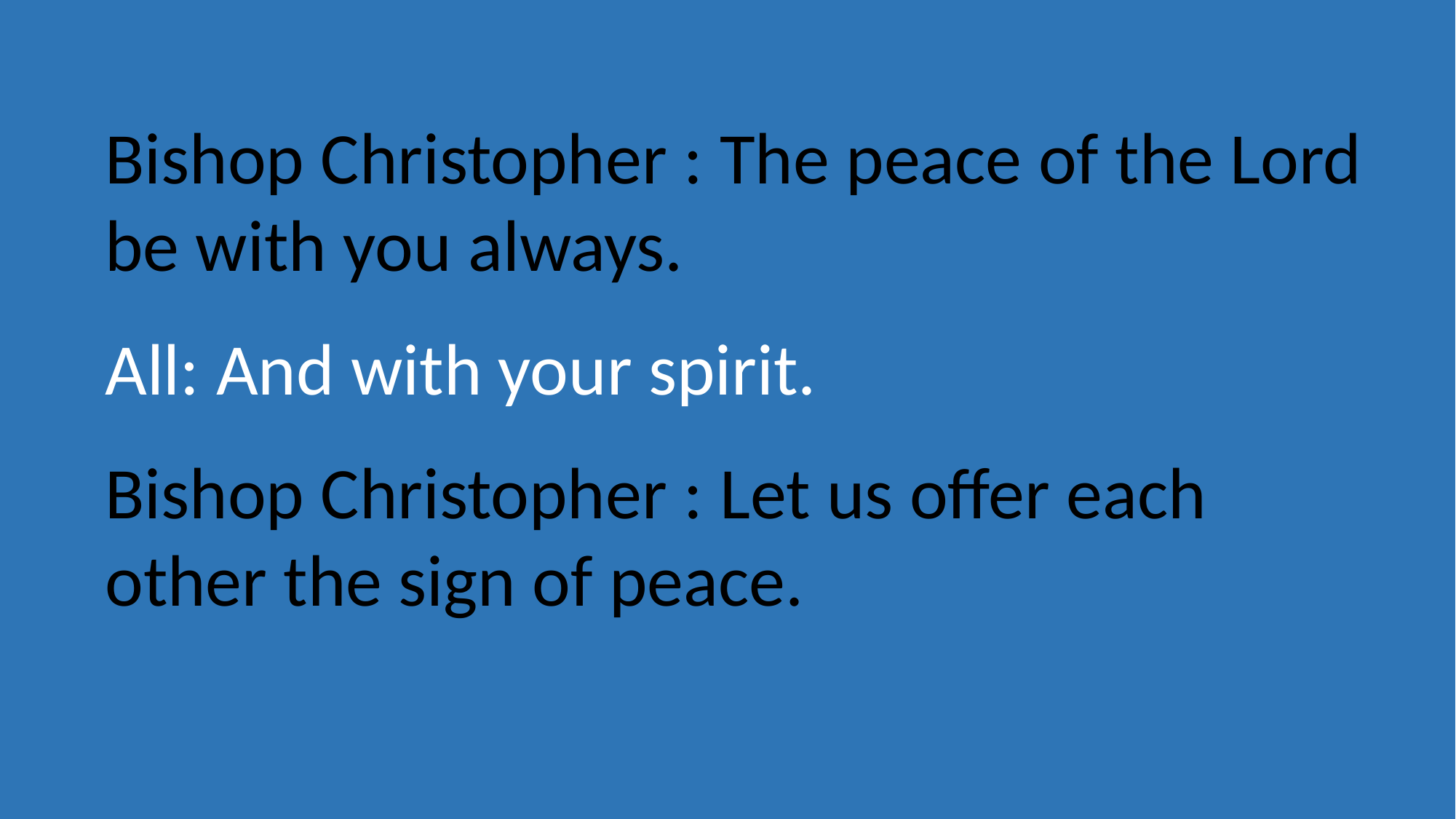

Bishop Christopher : The peace of the Lord be with you always.
All: And with your spirit.
Bishop Christopher : Let us offer each other the sign of peace.